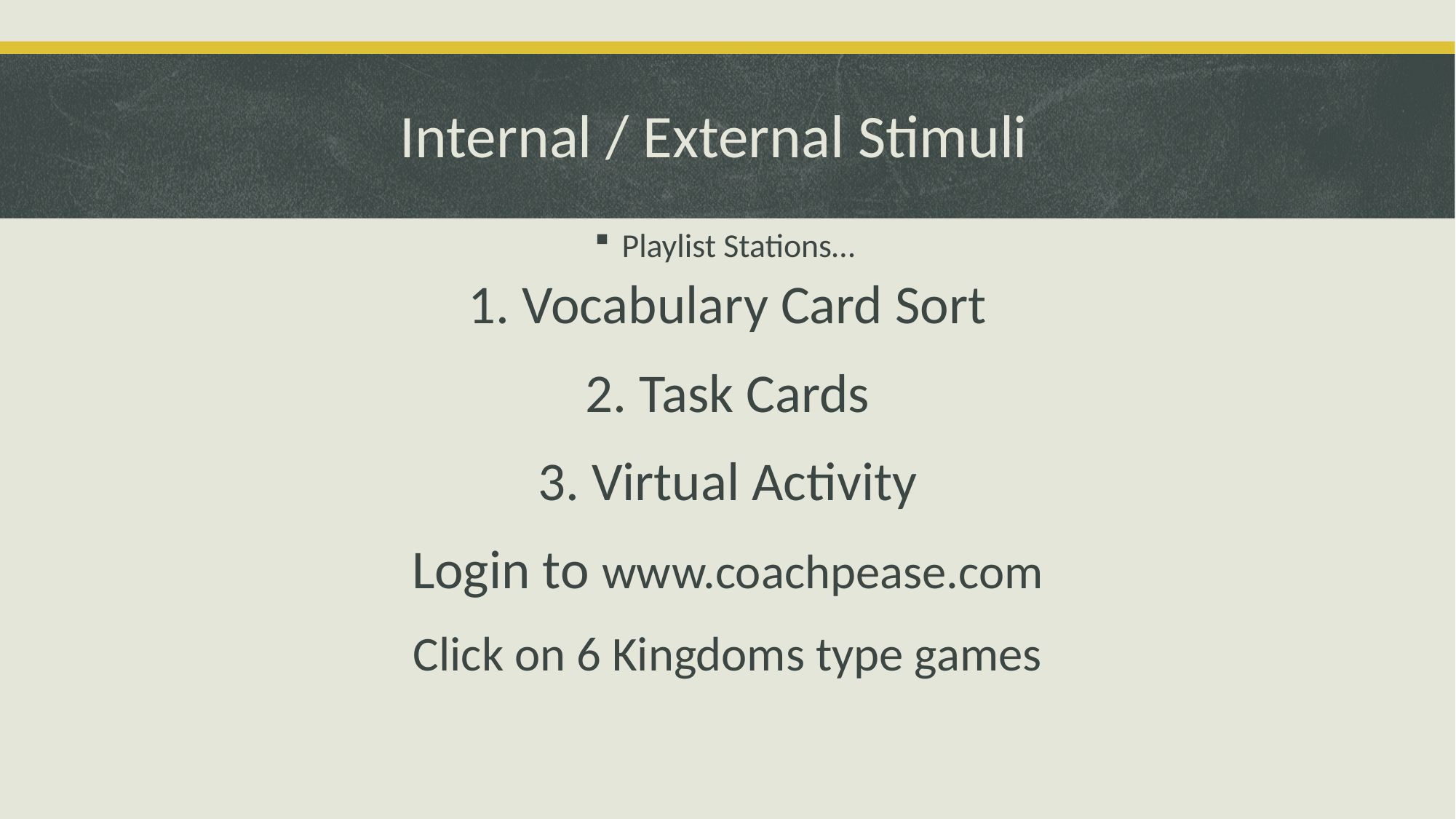

Internal / External Stimuli
Playlist Stations…
1. Vocabulary Card Sort
2. Task Cards
3. Virtual Activity
Login to www.coachpease.com
Click on 6 Kingdoms type games